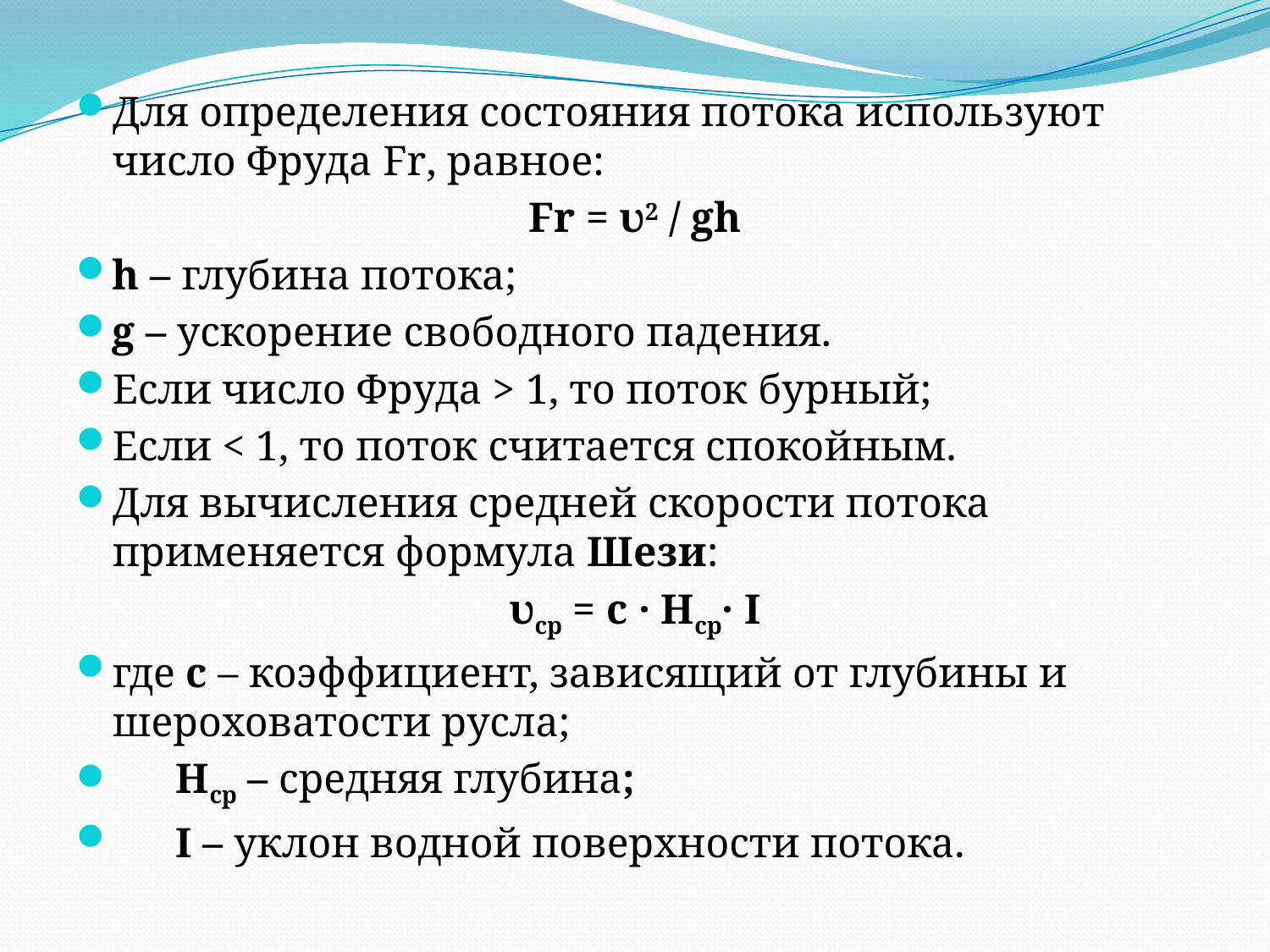

Для определения состояния потока используют число Фруда Fr, равное:
Fr = υ2 / gh
h – глубина потока;
g – ускорение свободного падения.
Если число Фруда > 1, то поток бурный;
Если < 1, то поток считается спокойным.
Для вычисления средней скорости потока применяется формула Шези:
υср = с · Нср· I
где с – коэффициент, зависящий от глубины и шероховатости русла;
      Нср – средняя глубина;
      I – уклон водной поверхности потока.